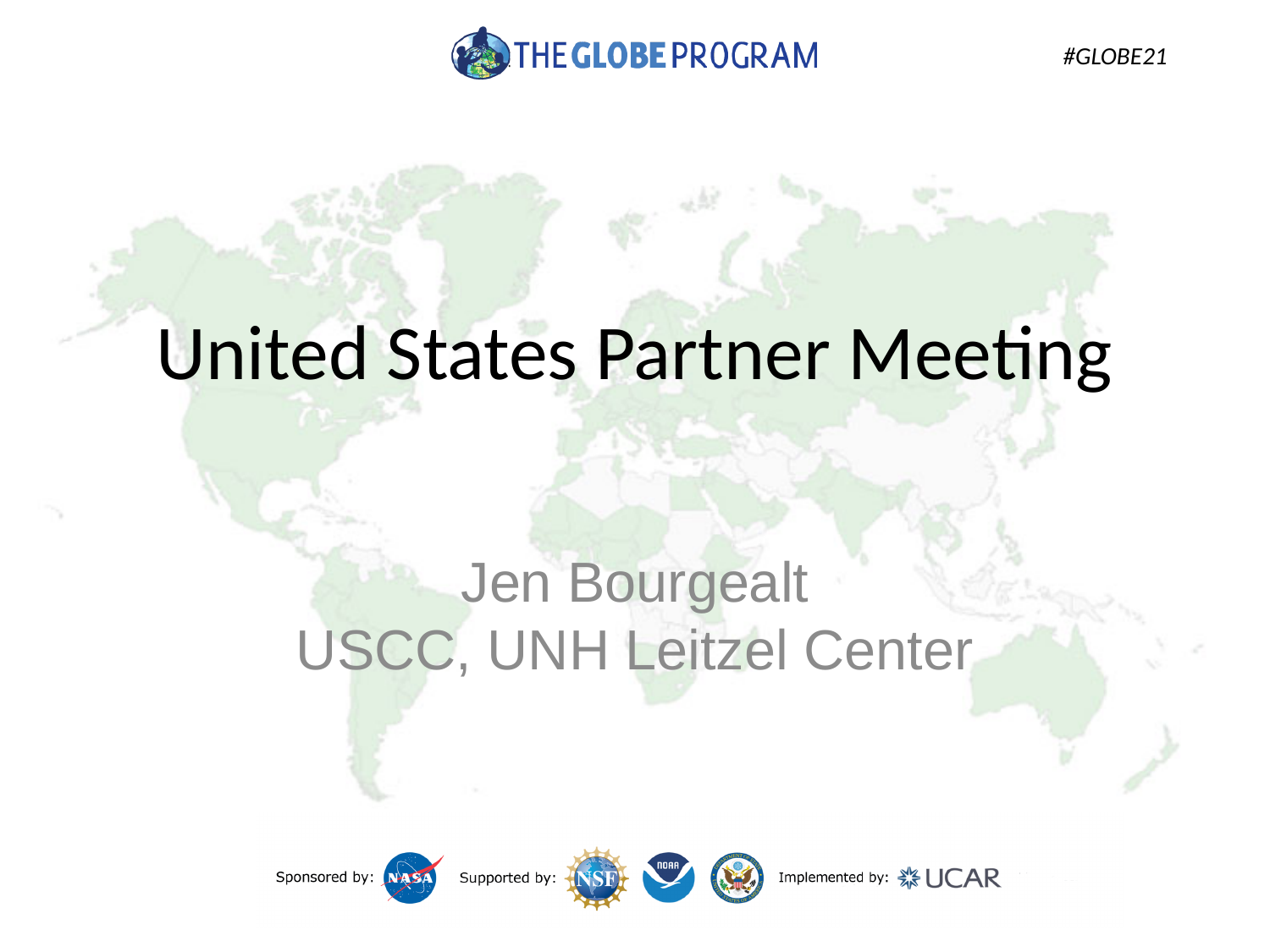

# United States Partner Meeting
Jen Bourgealt
USCC, UNH Leitzel Center